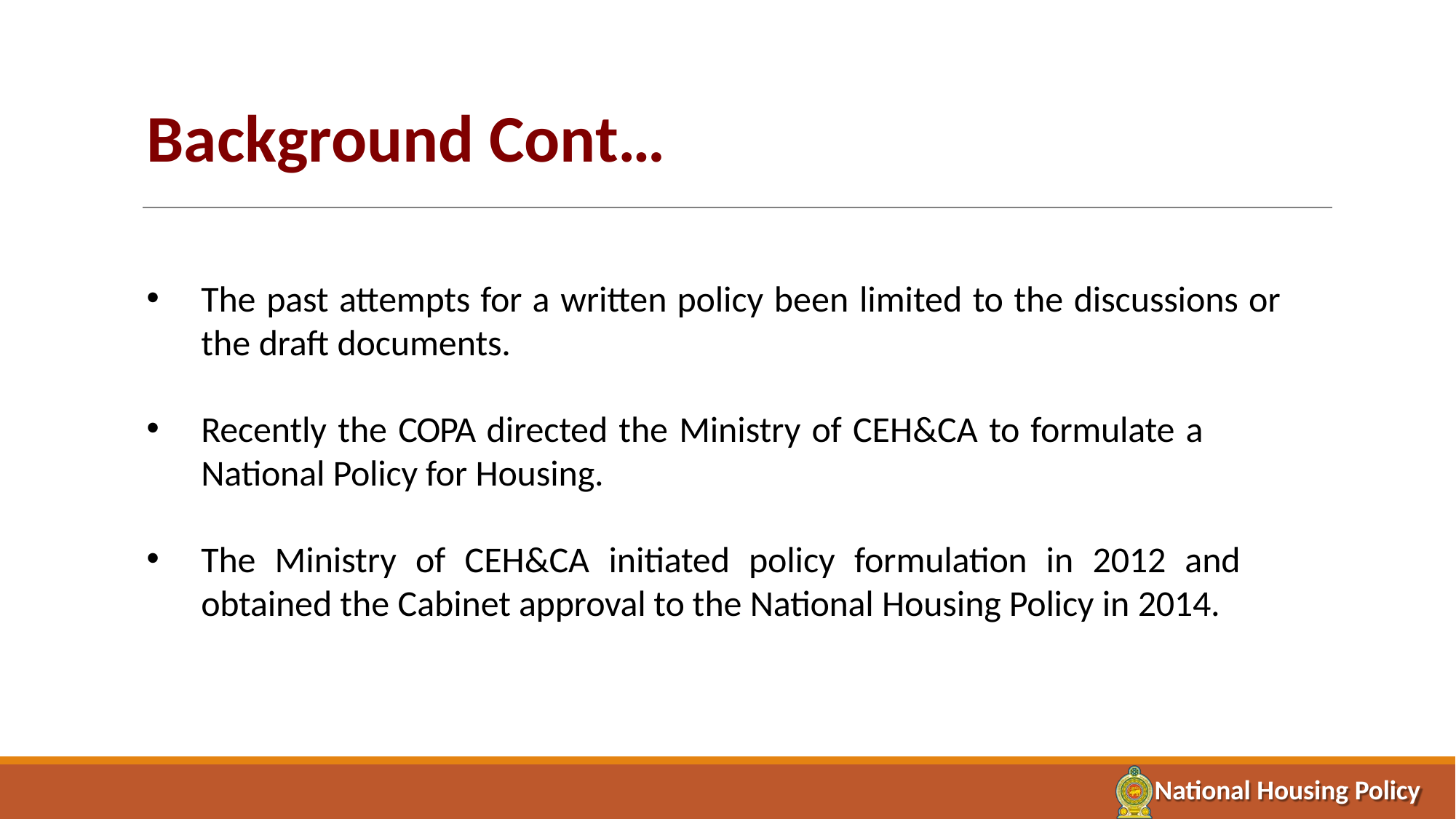

# Background Cont…
The past attempts for a written policy been limited to the discussions or  the draft documents.

Recently the COPA directed the Ministry of CEH&CA to formulate a  National Policy for Housing.

The Ministry of CEH&CA initiated policy formulation in 2012 and  obtained the Cabinet approval to the National Housing Policy in 2014.
National Housing Policy